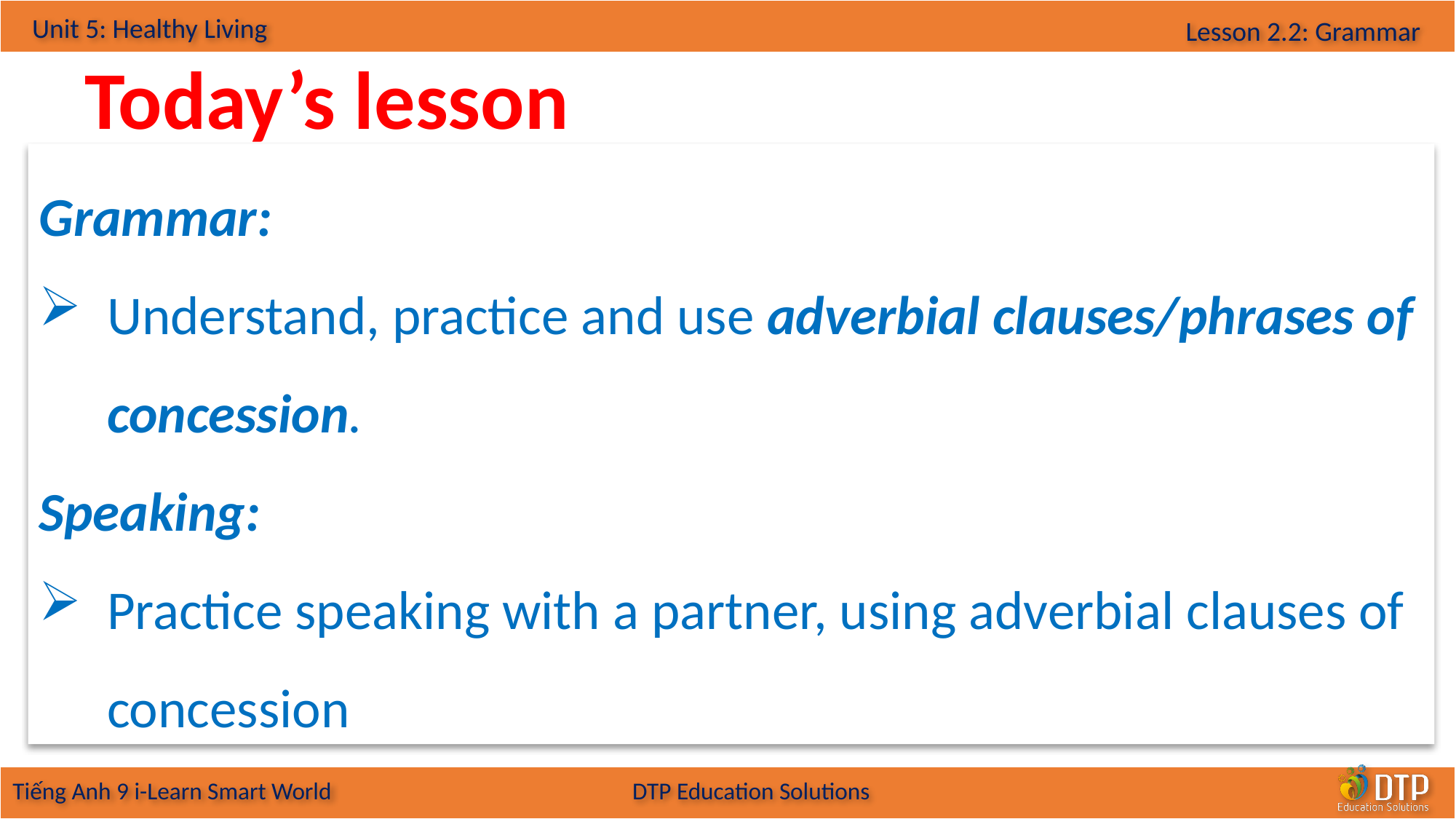

Today’s lesson
Grammar:
Understand, practice and use adverbial clauses/phrases of concession.
Speaking:
Practice speaking with a partner, using adverbial clauses of concession